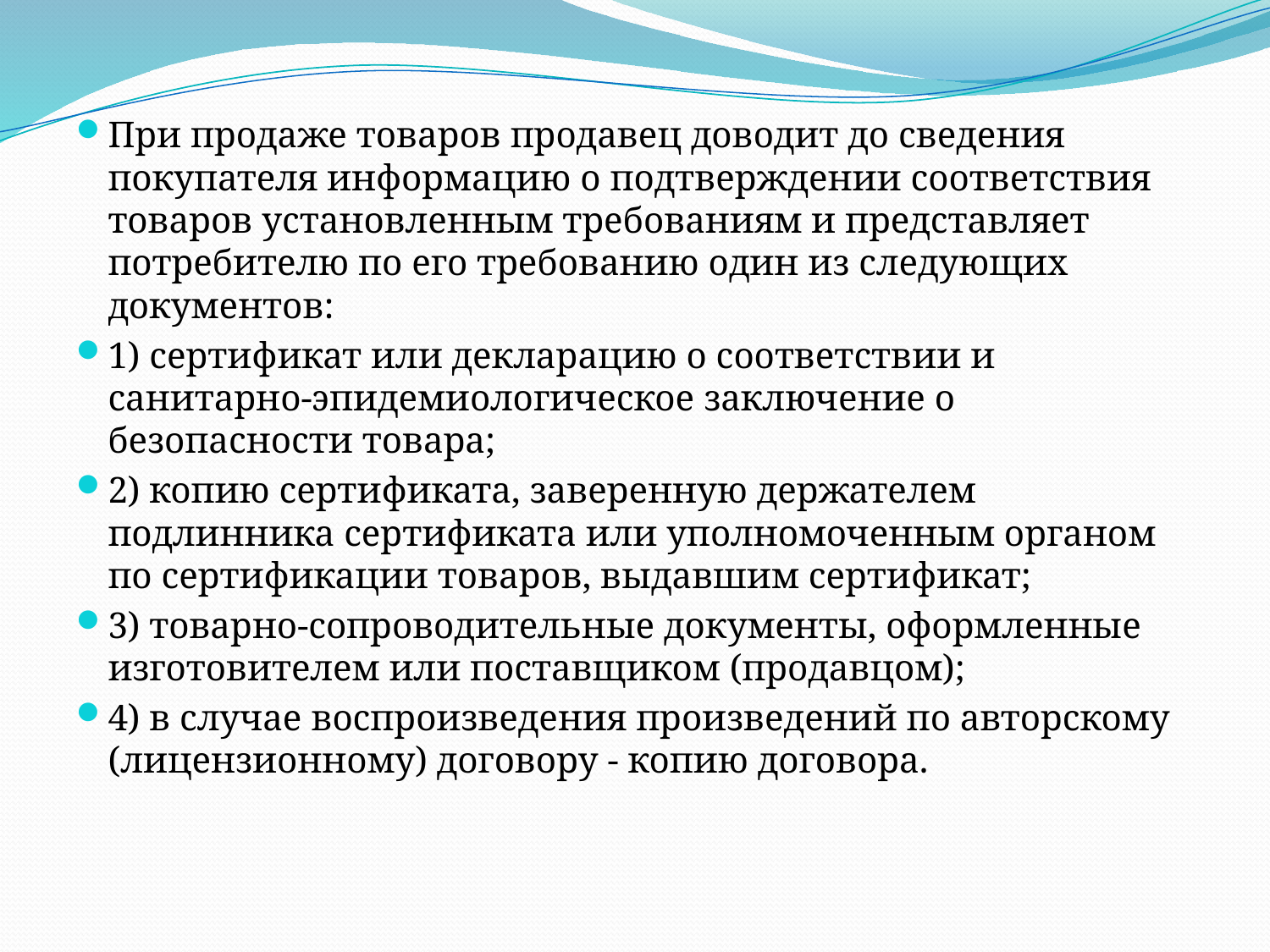

При продаже товаров продавец доводит до сведения покупателя информацию о подтверждении соответствия товаров установленным требованиям и представляет потребителю по его требованию один из следующих документов:
1) сертификат или декларацию о соответствии и санитарно-эпидемиологическое заключение о безопасности товара;
2) копию сертификата, заверенную держателем подлинника сертификата или уполномоченным органом по сертификации товаров, выдавшим сертификат;
3) товарно-сопроводительные документы, оформленные изготовителем или поставщиком (продавцом);
4) в случае воспроизведения произведений по авторскому (лицензионному) договору - копию договора.